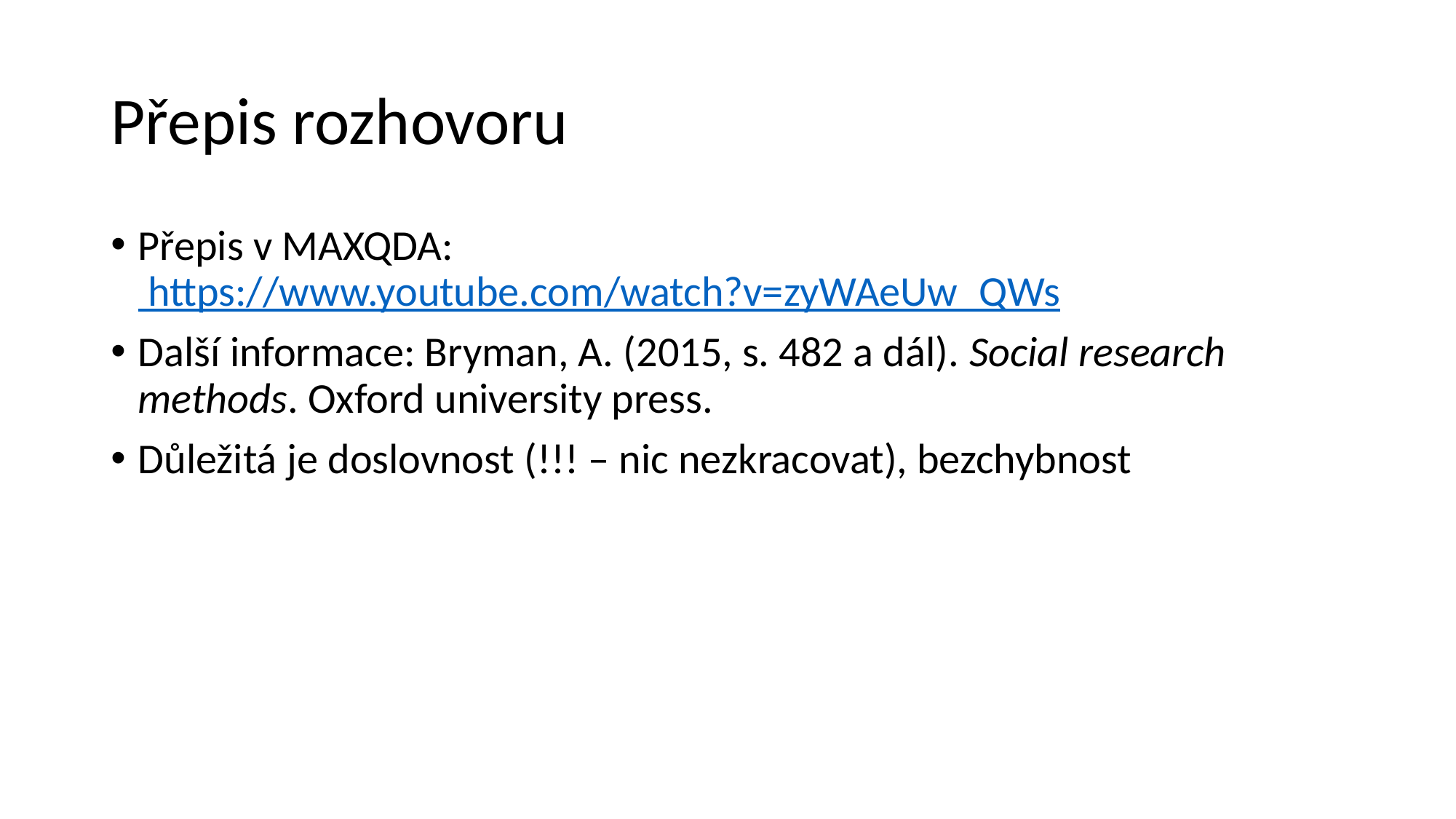

# Přepis rozhovoru
Přepis v MAXQDA: https://www.youtube.com/watch?v=zyWAeUw_QWs
Další informace: Bryman, A. (2015, s. 482 a dál). Social research methods. Oxford university press.
Důležitá je doslovnost (!!! – nic nezkracovat), bezchybnost